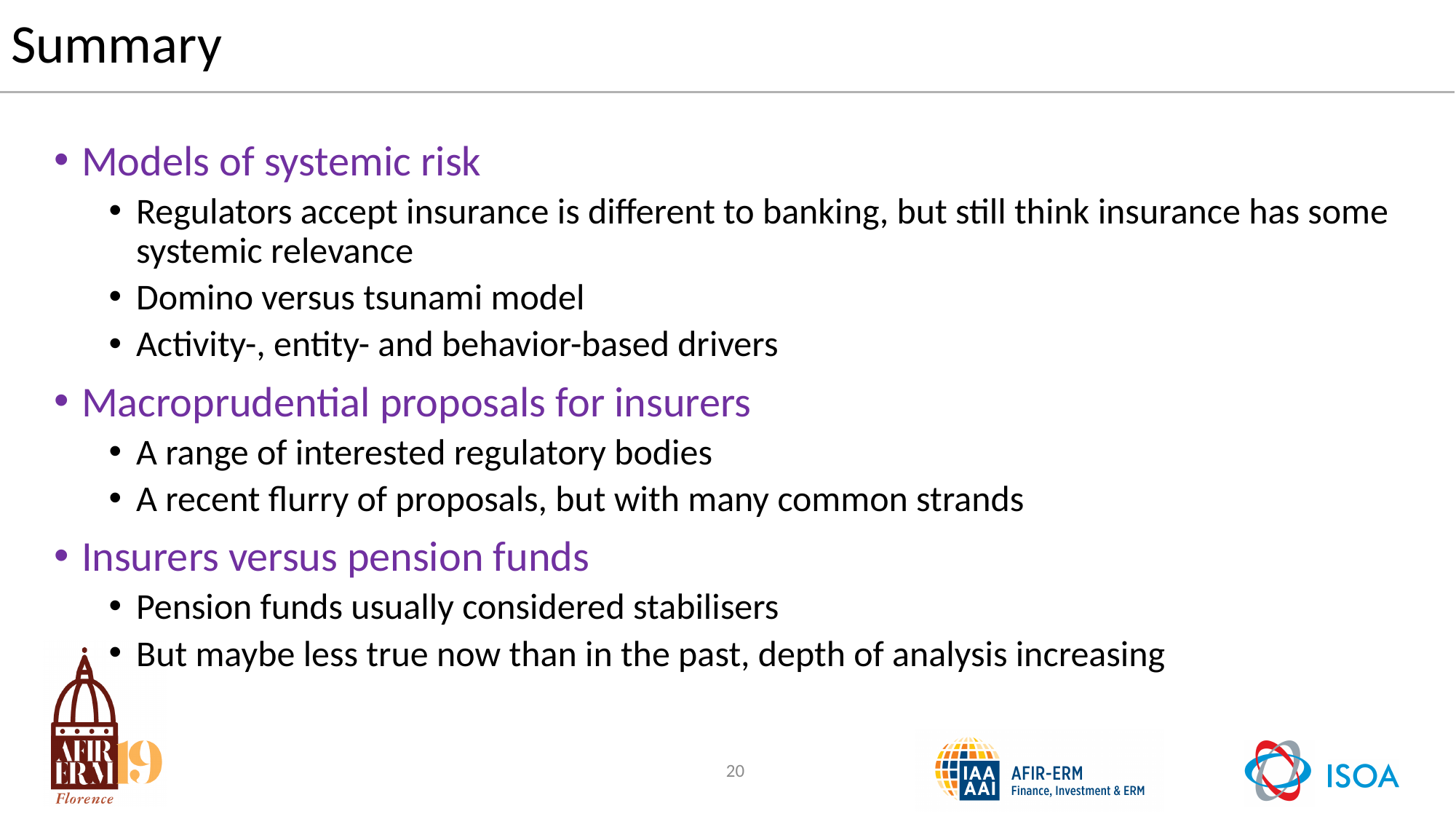

# Summary
Models of systemic risk
Regulators accept insurance is different to banking, but still think insurance has some systemic relevance
Domino versus tsunami model
Activity-, entity- and behavior-based drivers
Macroprudential proposals for insurers
A range of interested regulatory bodies
A recent flurry of proposals, but with many common strands
Insurers versus pension funds
Pension funds usually considered stabilisers
But maybe less true now than in the past, depth of analysis increasing
20